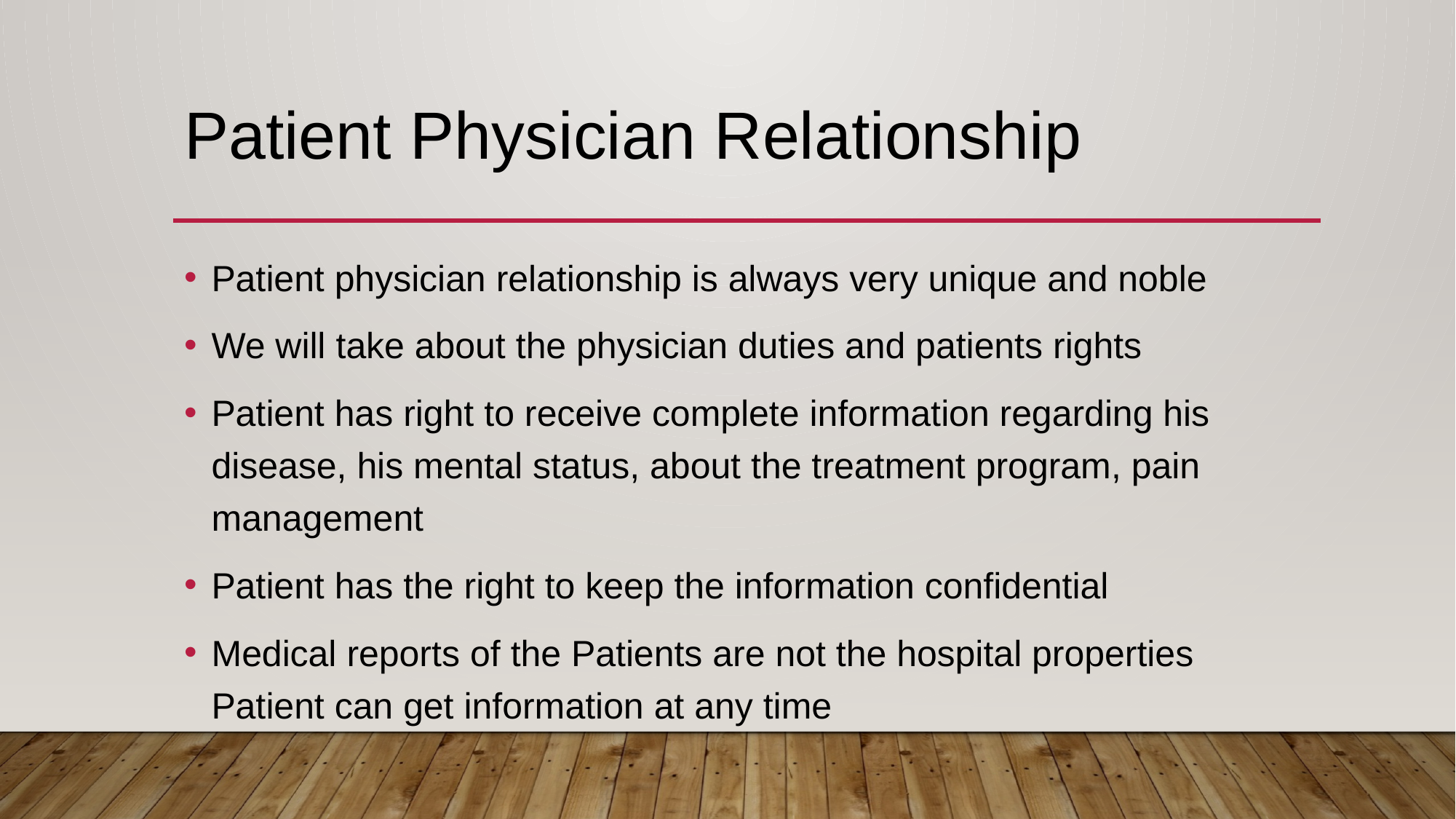

# Patient Physician Relationship
Patient physician relationship is always very unique and noble
We will take about the physician duties and patients rights
Patient has right to receive complete information regarding his disease, his mental status, about the treatment program, pain management
Patient has the right to keep the information confidential
Medical reports of the Patients are not the hospital properties Patient can get information at any time